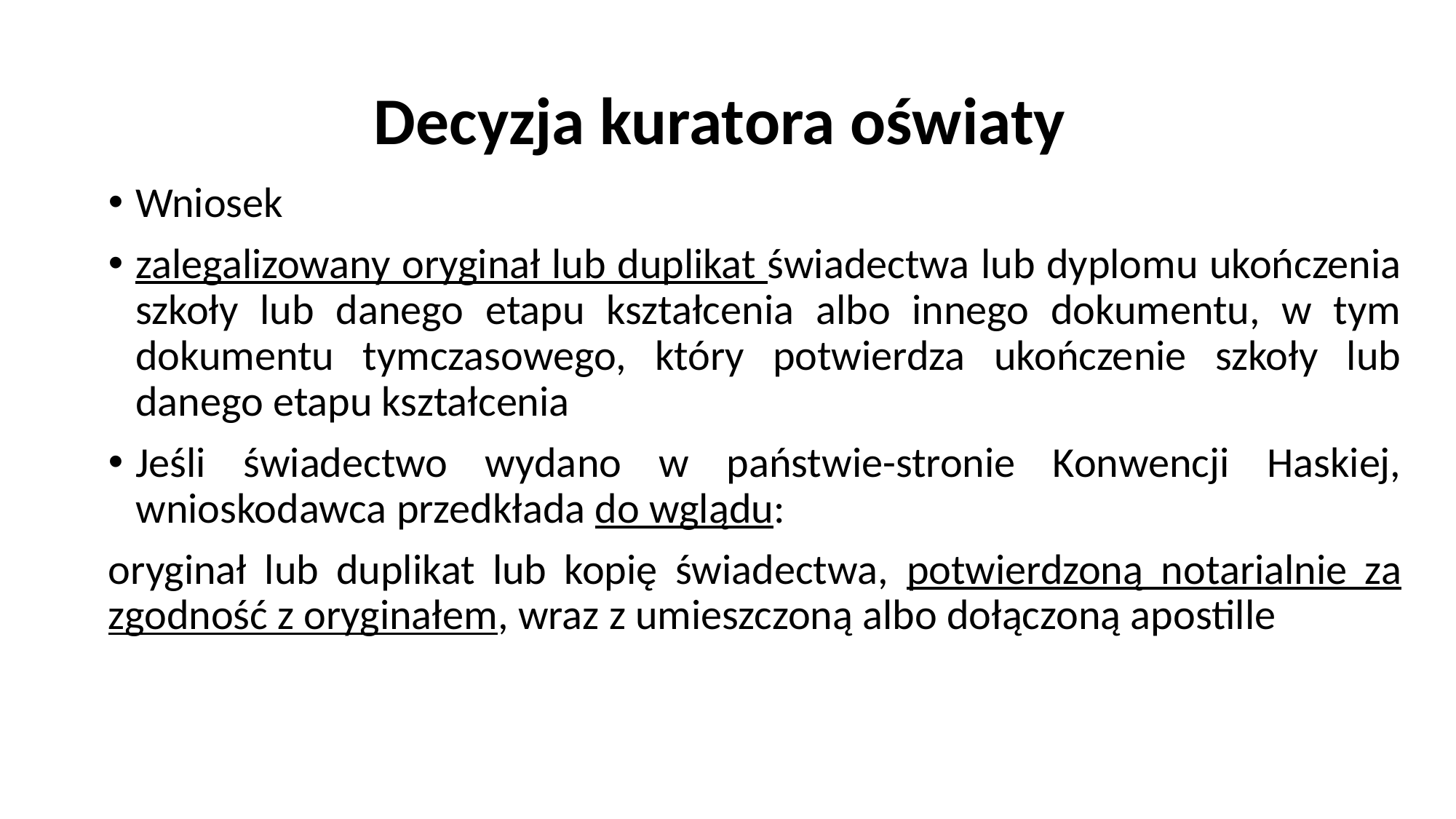

# Decyzja kuratora oświaty
Wniosek
zalegalizowany oryginał lub duplikat świadectwa lub dyplomu ukończenia szkoły lub danego etapu kształcenia albo innego dokumentu, w tym dokumentu tymczasowego, który potwierdza ukończenie szkoły lub danego etapu kształcenia
Jeśli świadectwo wydano w państwie-stronie Konwencji Haskiej, wnioskodawca przedkłada do wglądu:
oryginał lub duplikat lub kopię świadectwa, potwierdzoną notarialnie za zgodność z oryginałem, wraz z umieszczoną albo dołączoną apostille